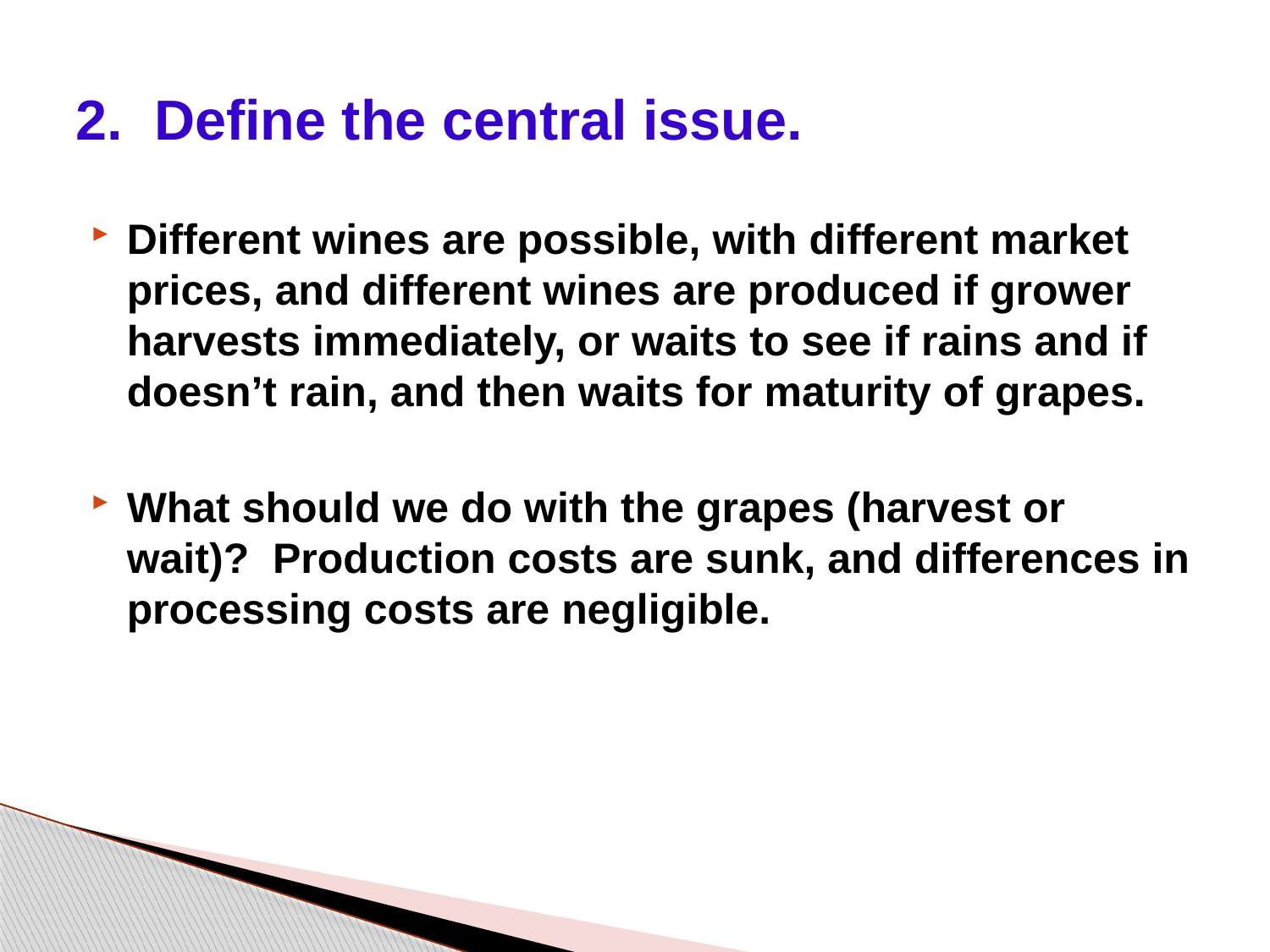

# 2.  Define the central issue.
Different wines are possible, with different market prices, and different wines are produced if grower harvests immediately, or waits to see if rains and if doesn’t rain, and then waits for maturity of grapes.

What should we do with the grapes (harvest or wait)?  Production costs are sunk, and differences in processing costs are negligible.